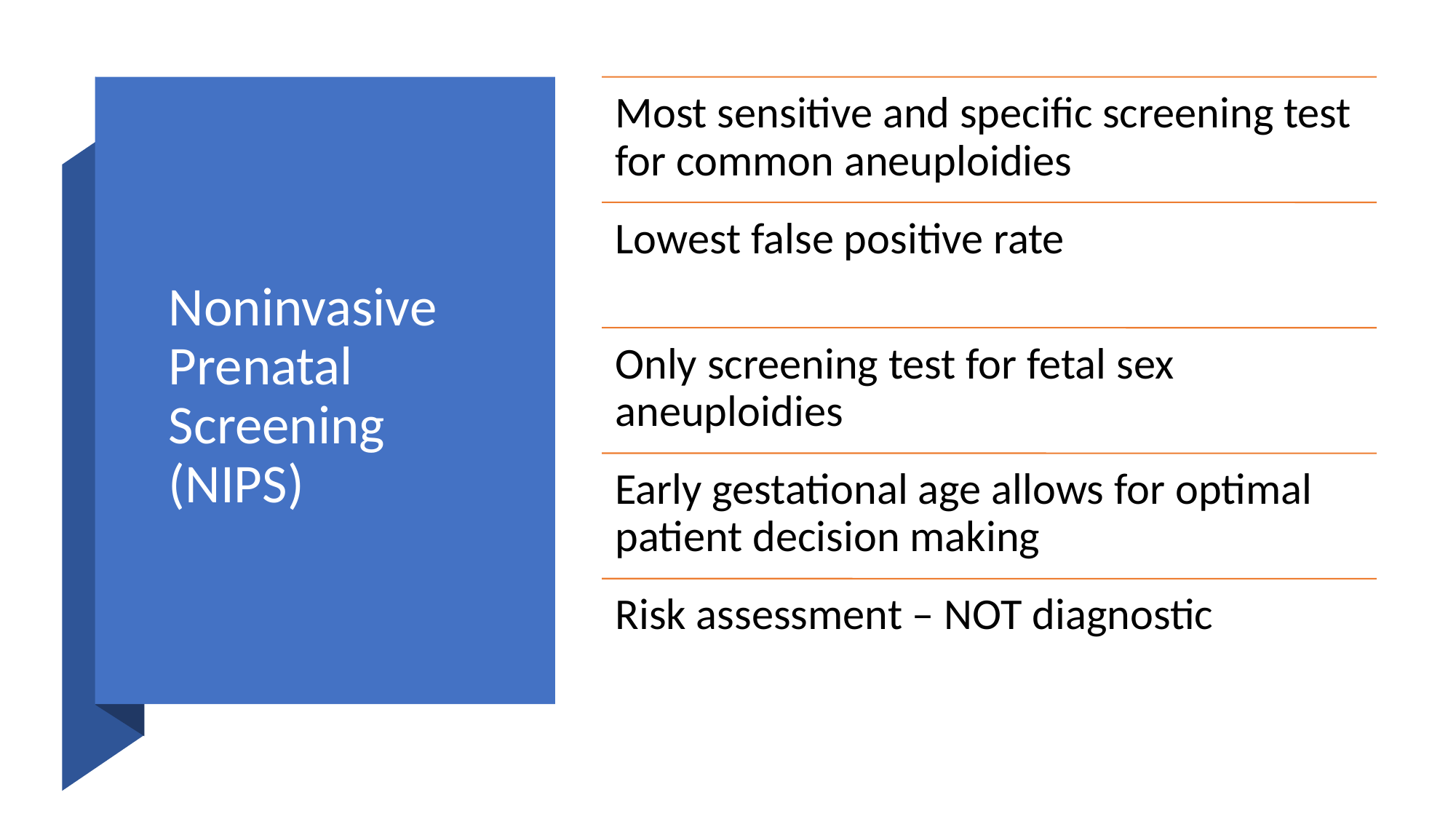

Most sensitive and specific screening test for common aneuploidies
Lowest false positive rate
Only screening test for fetal sex aneuploidies
Early gestational age allows for optimal patient decision making
Risk assessment – NOT diagnostic

# Noninvasive Prenatal Screening (NIPS)